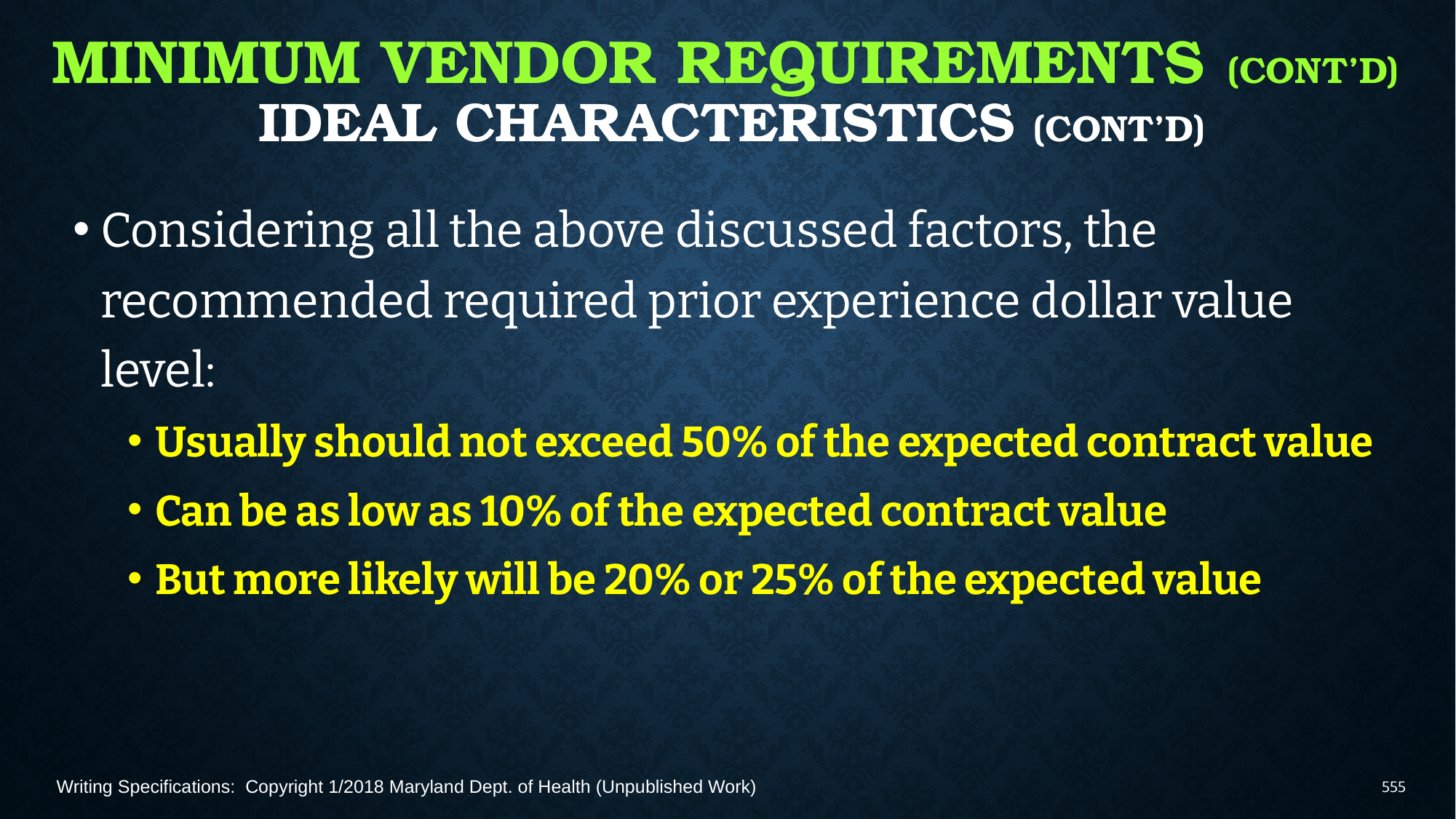

# Minimum Vendor Requirements (Cont’d) Ideal characteristics (Cont’d)
Considering all the above discussed factors, the recommended required prior experience dollar value level:
Usually should not exceed 50% of the expected contract value
Can be as low as 10% of the expected contract value
But more likely will be 20% or 25% of the expected value

Writing Specifications:  Copyright 1/2018 Maryland Dept. of Health (Unpublished Work)
555